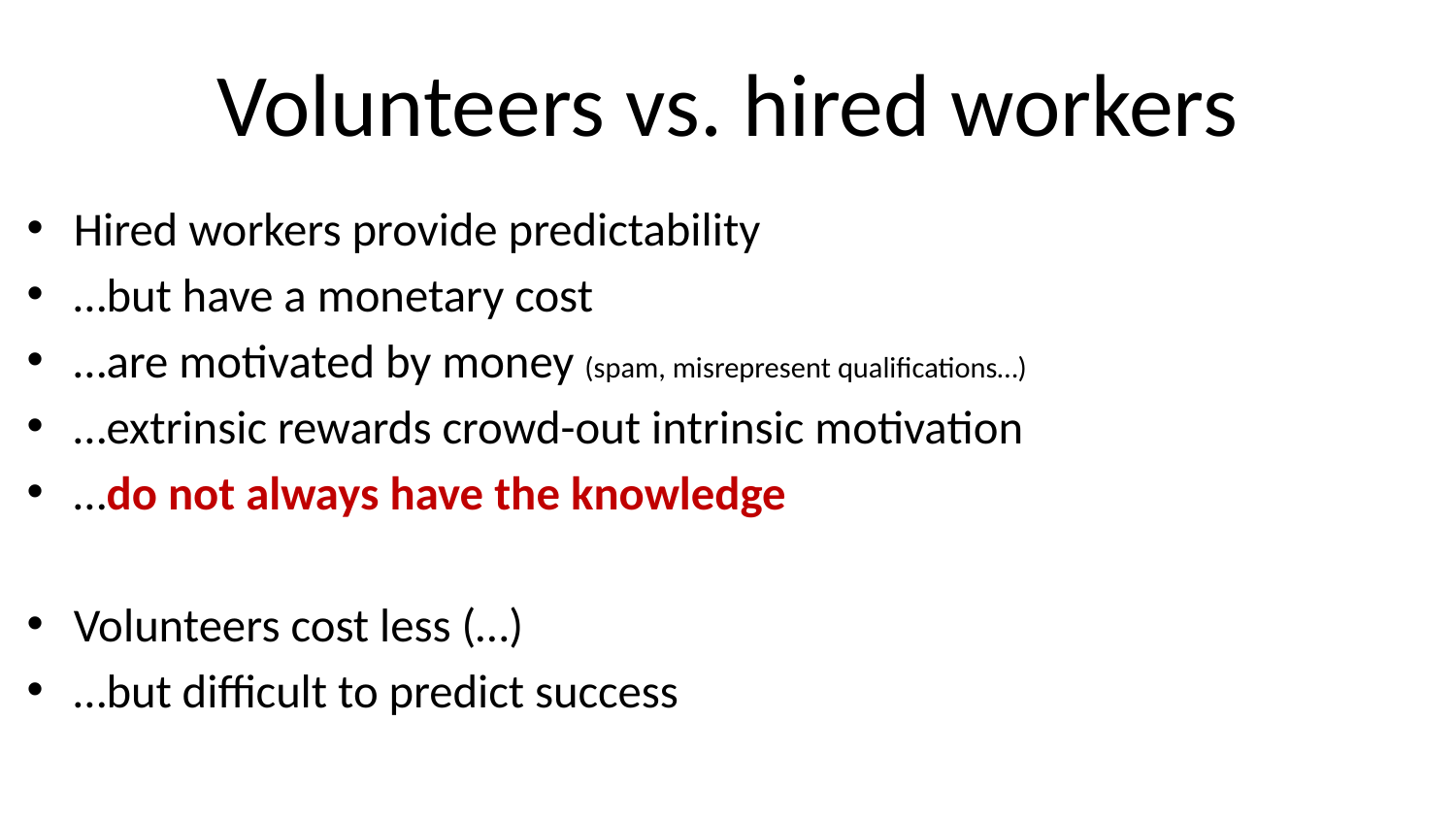

# Volunteers vs. hired workers
Hired workers provide predictability
…but have a monetary cost
…are motivated by money (spam, misrepresent qualifications…)
…extrinsic rewards crowd-out intrinsic motivation
…do not always have the knowledge

Volunteers cost less (…)
…but difficult to predict success